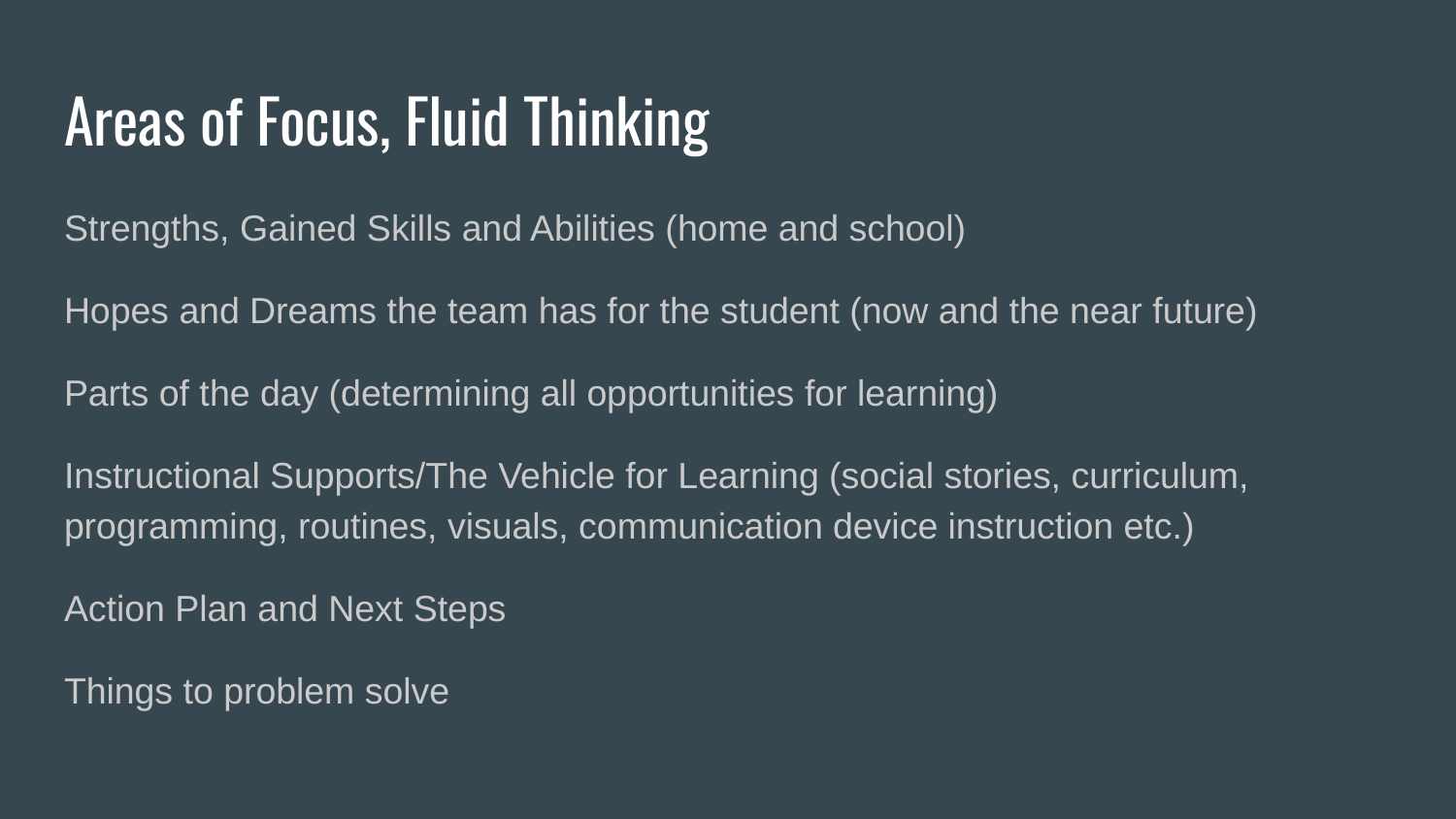

# Areas of Focus, Fluid Thinking
Strengths, Gained Skills and Abilities (home and school)
Hopes and Dreams the team has for the student (now and the near future)
Parts of the day (determining all opportunities for learning)
Instructional Supports/The Vehicle for Learning (social stories, curriculum, programming, routines, visuals, communication device instruction etc.)
Action Plan and Next Steps
Things to problem solve